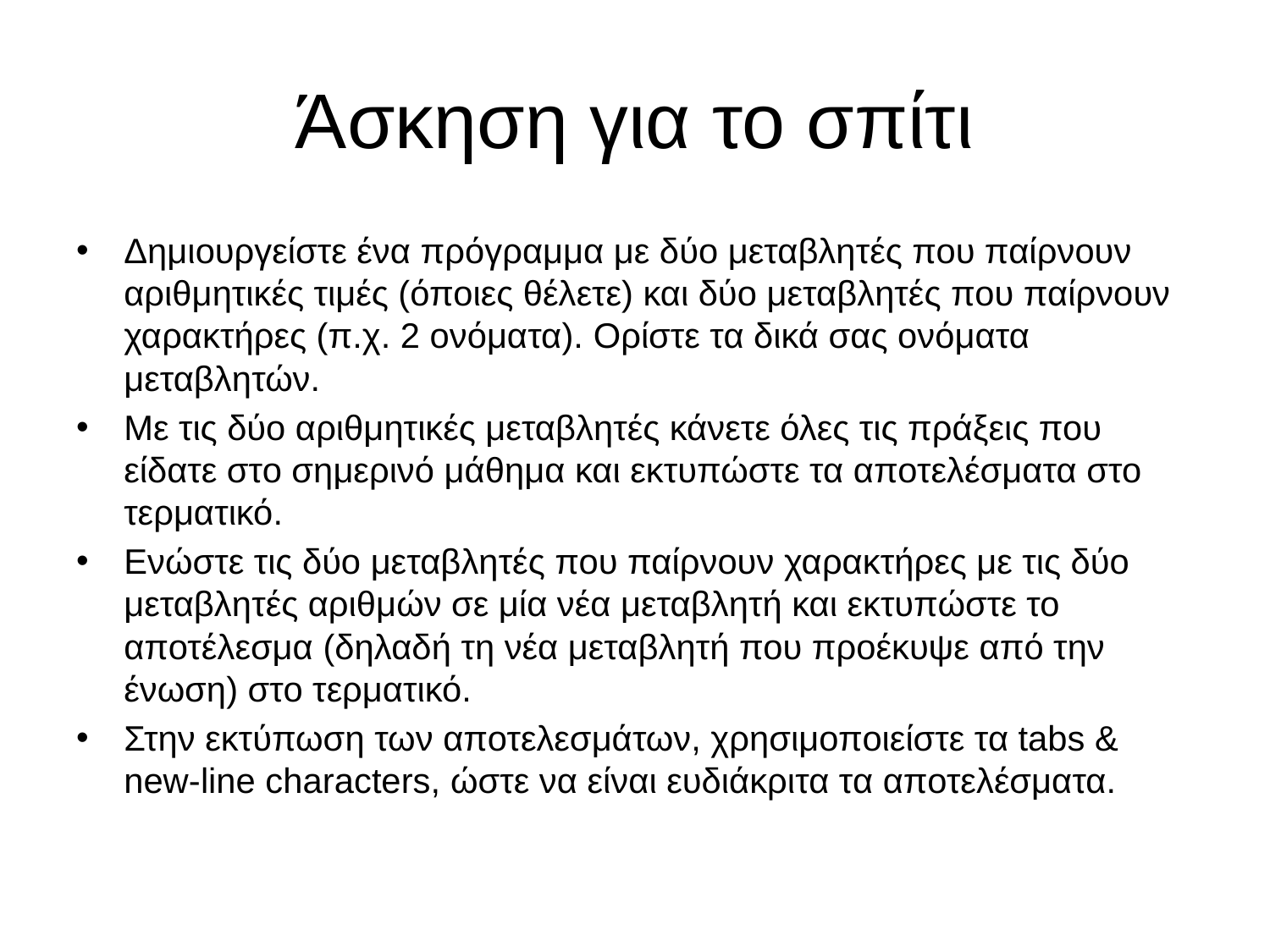

# Άσκηση για το σπίτι
Δημιουργείστε ένα πρόγραμμα με δύο μεταβλητές που παίρνουν αριθμητικές τιμές (όποιες θέλετε) και δύο μεταβλητές που παίρνουν χαρακτήρες (π.χ. 2 ονόματα). Ορίστε τα δικά σας ονόματα μεταβλητών.
Με τις δύο αριθμητικές μεταβλητές κάνετε όλες τις πράξεις που είδατε στο σημερινό μάθημα και εκτυπώστε τα αποτελέσματα στο τερματικό.
Ενώστε τις δύο μεταβλητές που παίρνουν χαρακτήρες με τις δύο μεταβλητές αριθμών σε μία νέα μεταβλητή και εκτυπώστε το αποτέλεσμα (δηλαδή τη νέα μεταβλητή που προέκυψε από την ένωση) στο τερματικό.
Στην εκτύπωση των αποτελεσμάτων, χρησιμοποιείστε τα tabs & new-line characters, ώστε να είναι ευδιάκριτα τα αποτελέσματα.